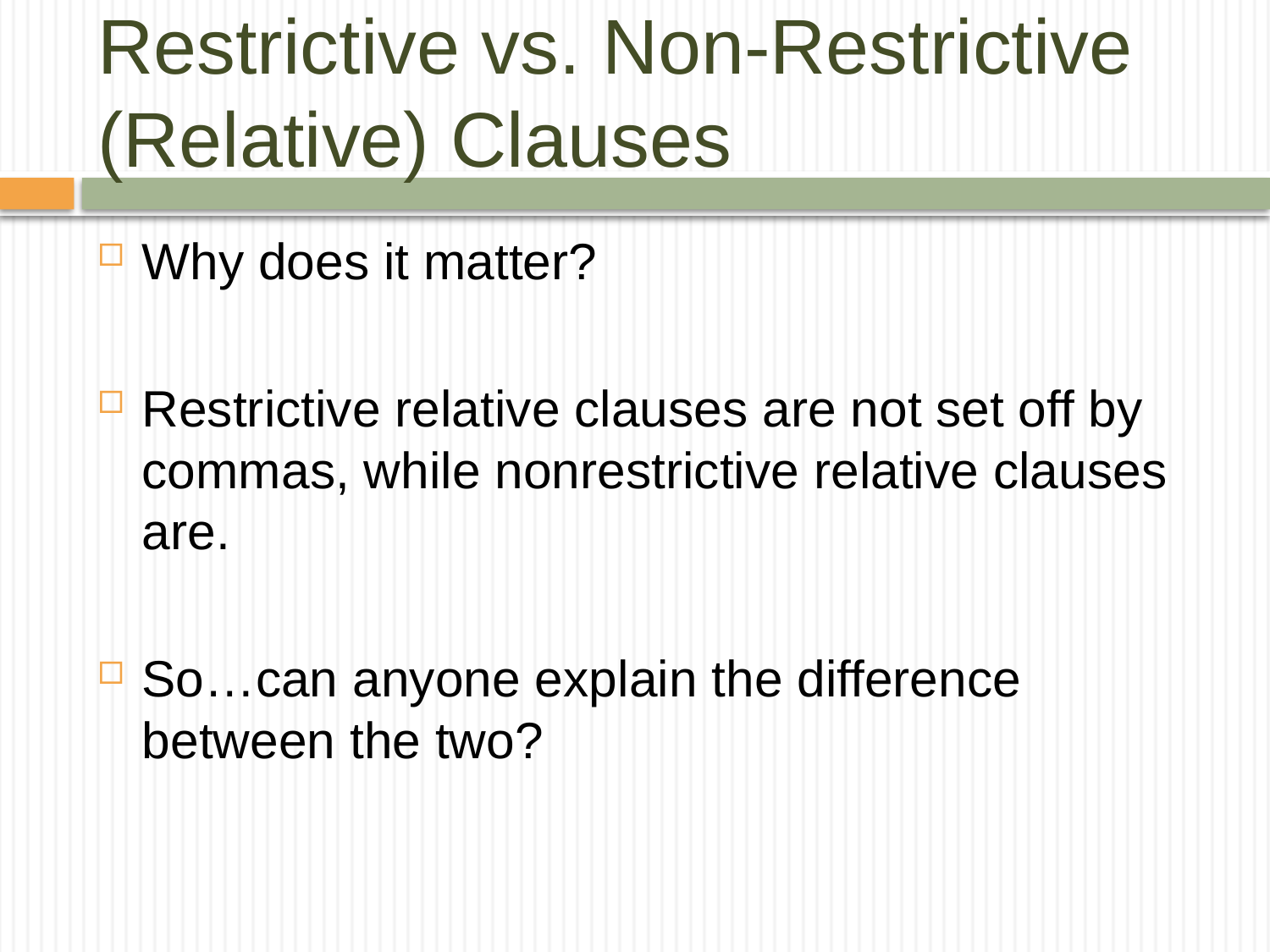

# Restrictive vs. Non-Restrictive (Relative) Clauses
Why does it matter?

Restrictive relative clauses are not set off by commas, while nonrestrictive relative clauses are.

So…can anyone explain the difference between the two?